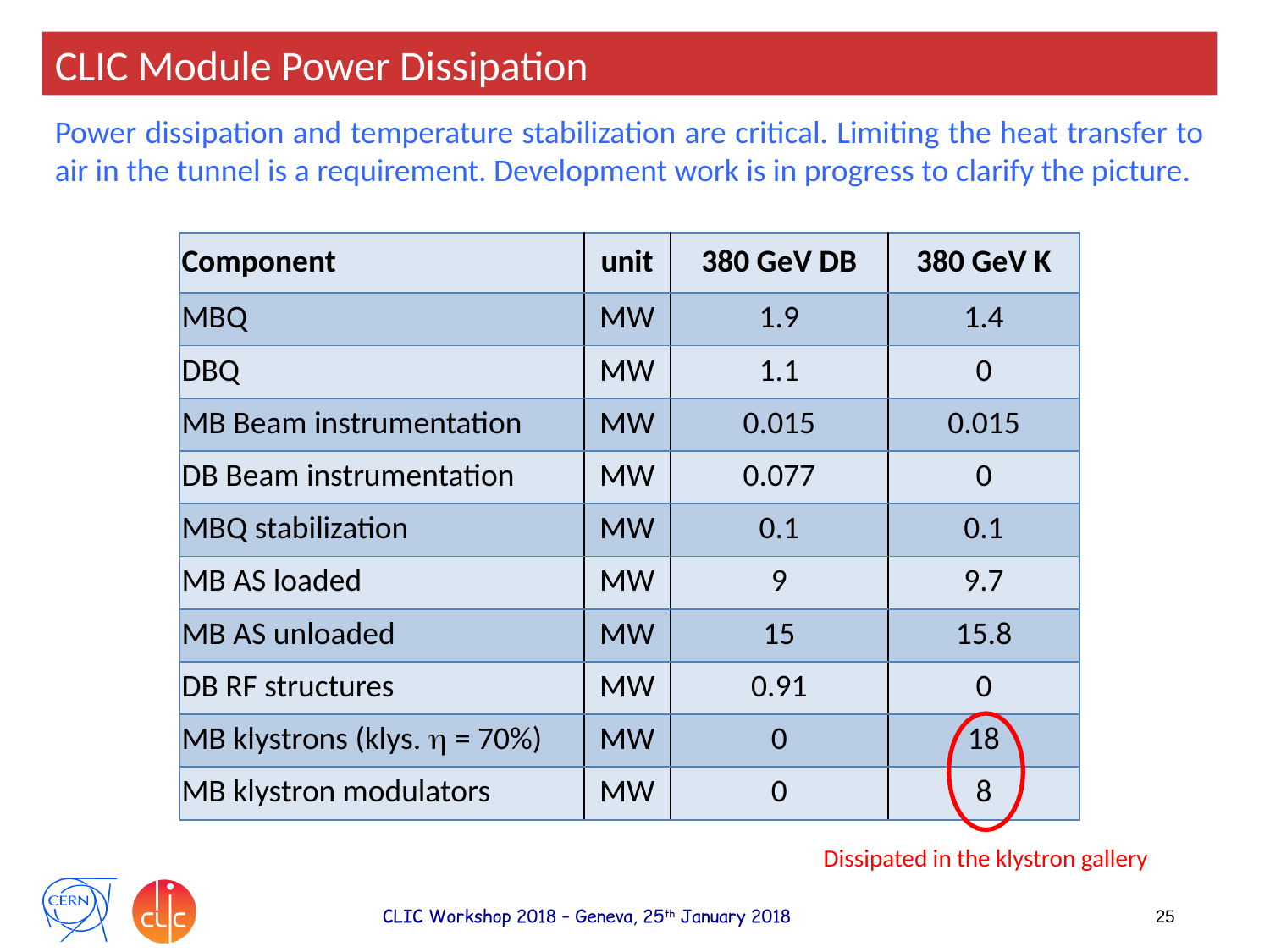

CLIC Module Power Dissipation
Power dissipation and temperature stabilization are critical. Limiting the heat transfer to air in the tunnel is a requirement. Development work is in progress to clarify the picture.
| Component | unit | 380 GeV DB | 380 GeV K |
| --- | --- | --- | --- |
| MBQ | MW | 1.9 | 1.4 |
| DBQ | MW | 1.1 | 0 |
| MB Beam instrumentation | MW | 0.015 | 0.015 |
| DB Beam instrumentation | MW | 0.077 | 0 |
| MBQ stabilization | MW | 0.1 | 0.1 |
| MB AS loaded | MW | 9 | 9.7 |
| MB AS unloaded | MW | 15 | 15.8 |
| DB RF structures | MW | 0.91 | 0 |
| MB klystrons (klys. η = 70%) | MW | 0 | 18 |
| MB klystron modulators | MW | 0 | 8 |

Dissipated in the klystron gallery
25